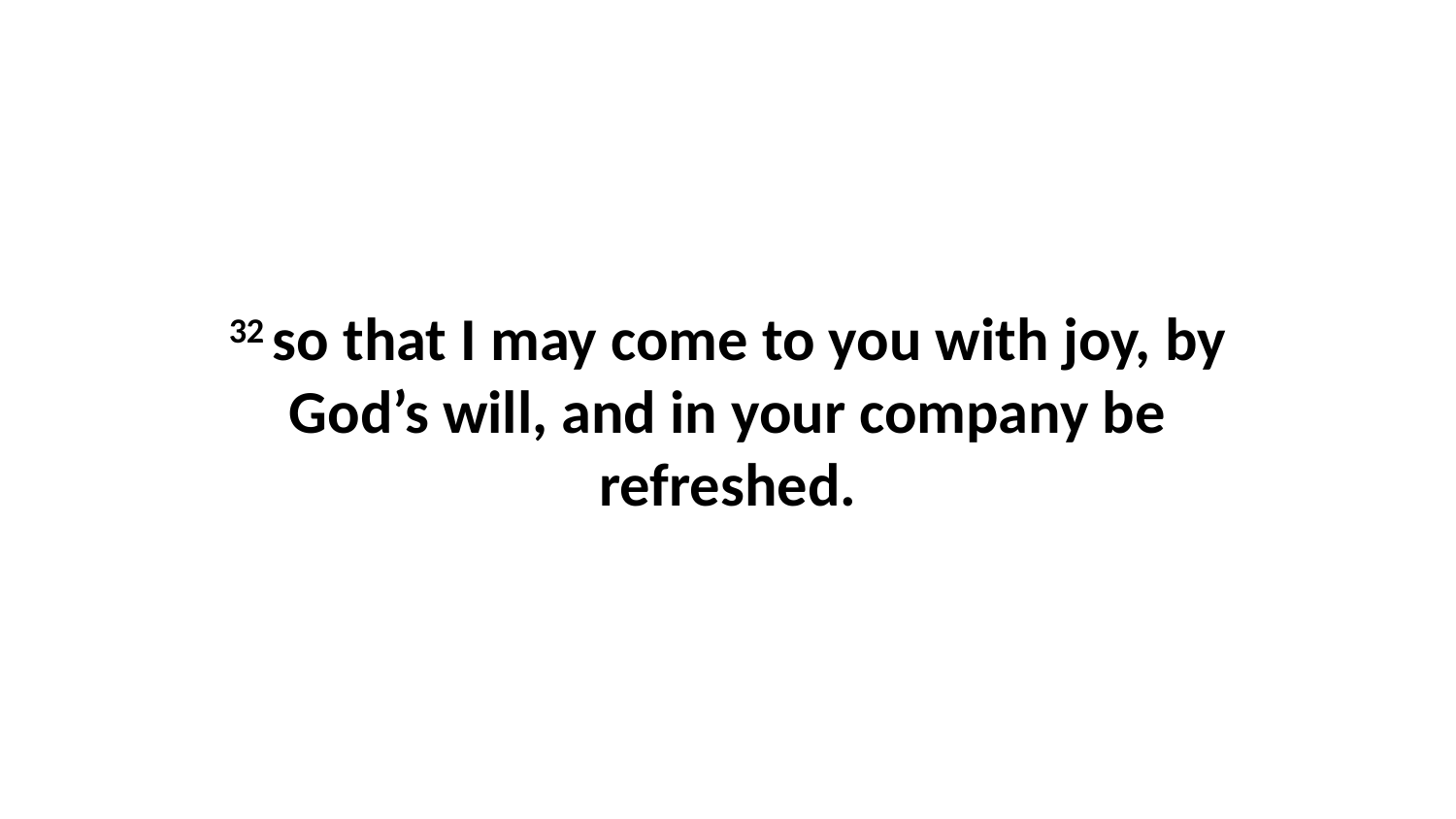

32 so that I may come to you with joy, by God’s will, and in your company be refreshed.